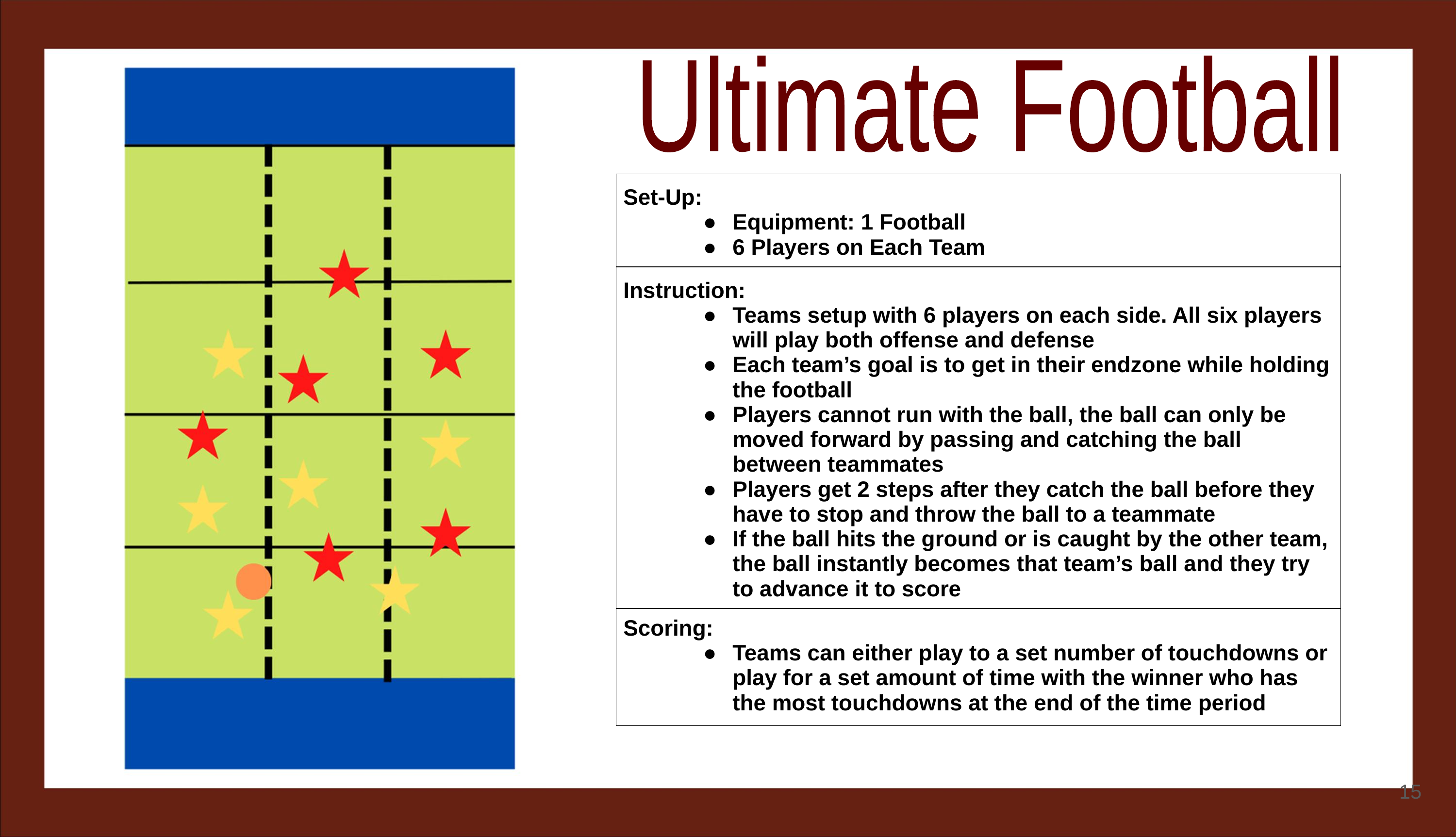

Ultimate Football
| Set-Up: Equipment: 1 Football 6 Players on Each Team |
| --- |
| Instruction: Teams setup with 6 players on each side. All six players will play both offense and defense Each team’s goal is to get in their endzone while holding the football Players cannot run with the ball, the ball can only be moved forward by passing and catching the ball between teammates Players get 2 steps after they catch the ball before they have to stop and throw the ball to a teammate If the ball hits the ground or is caught by the other team, the ball instantly becomes that team’s ball and they try to advance it to score |
| Scoring: Teams can either play to a set number of touchdowns or play for a set amount of time with the winner who has the most touchdowns at the end of the time period |